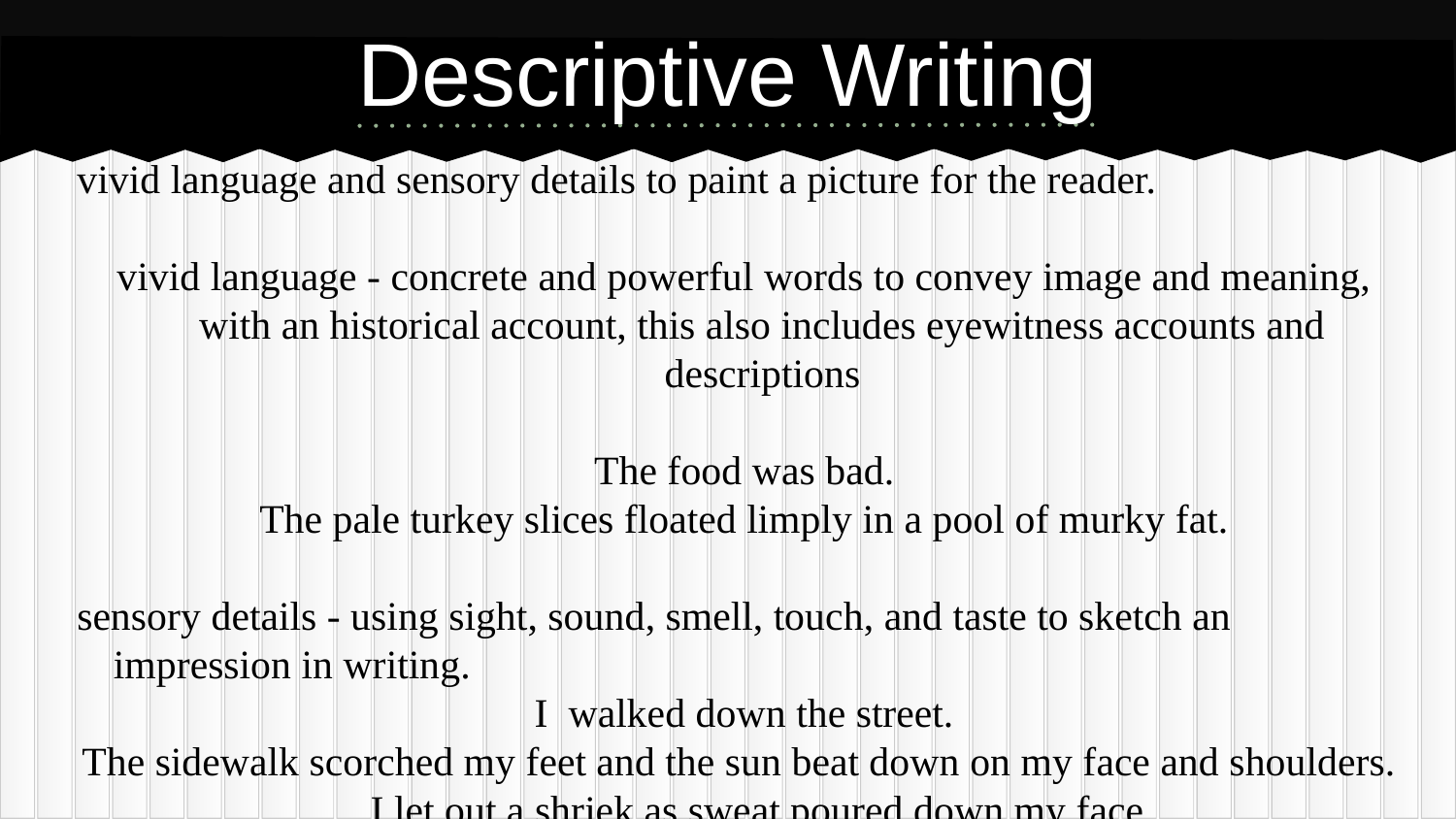

# Descriptive Writing
vivid language and sensory details to paint a picture for the reader.

vivid language - concrete and powerful words to convey image and meaning, with an historical account, this also includes eyewitness accounts and descriptions

The food was bad.
The pale turkey slices floated limply in a pool of murky fat.

sensory details - using sight, sound, smell, touch, and taste to sketch an impression in writing.
I  walked down the street.
The sidewalk scorched my feet and the sun beat down on my face and shoulders.  I let out a shriek as sweat poured down my face.